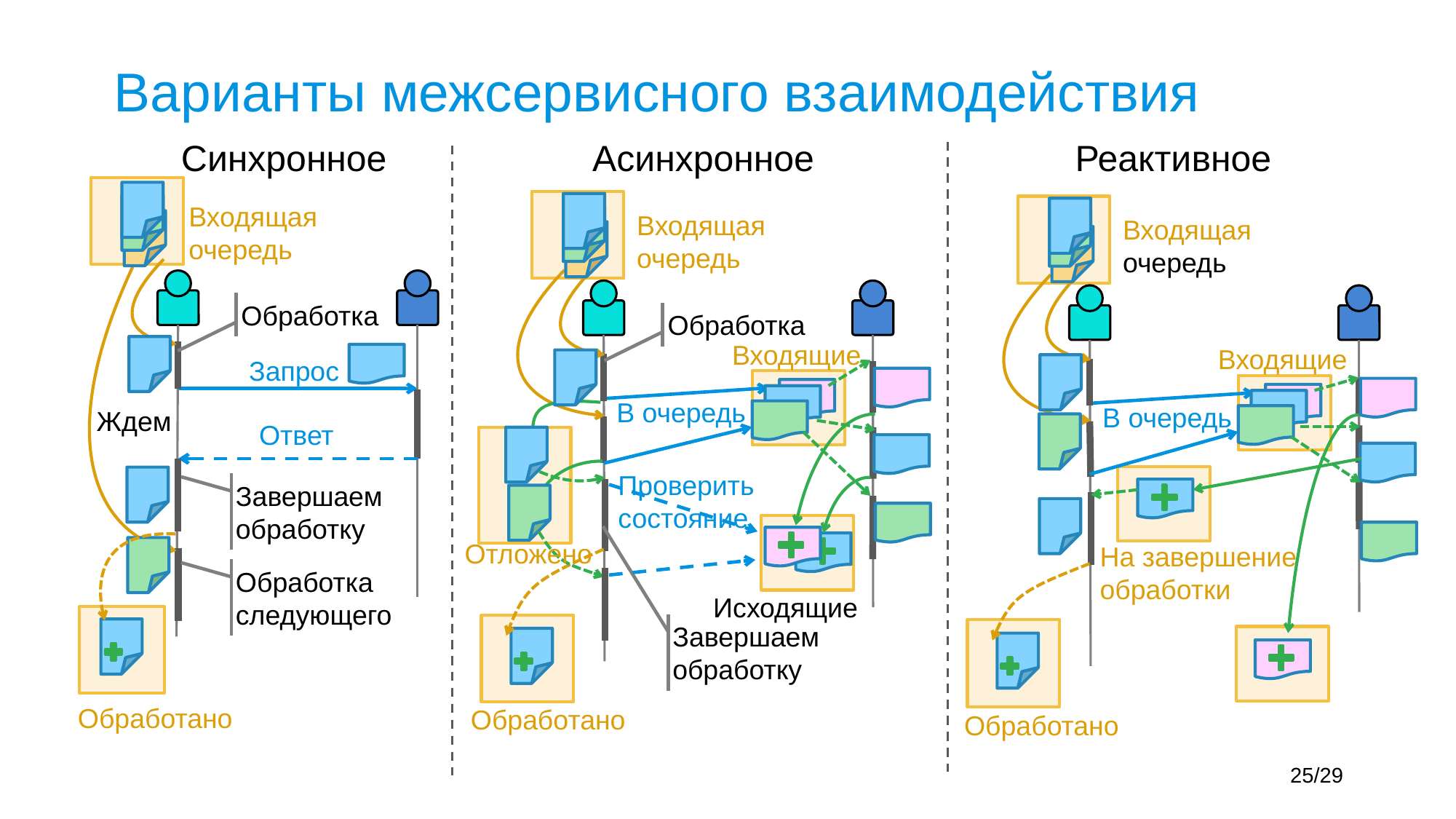

# Варианты межсервисного взаимодействия
Синхронное
Асинхронное
Реактивное

Входящая очередь

Входящая очередь

Входящая очередь

Обработка
Обработка
Входящие

Входящие

Запрос

В очередь

В очередь
Ждем

Ответ

Проверить состояние

Завершаем обработку

Отложено

На завершение обработки

Обработка следующего

Исходящие

Завершаем обработку

Обработано
Обработано
Обработано
25/29